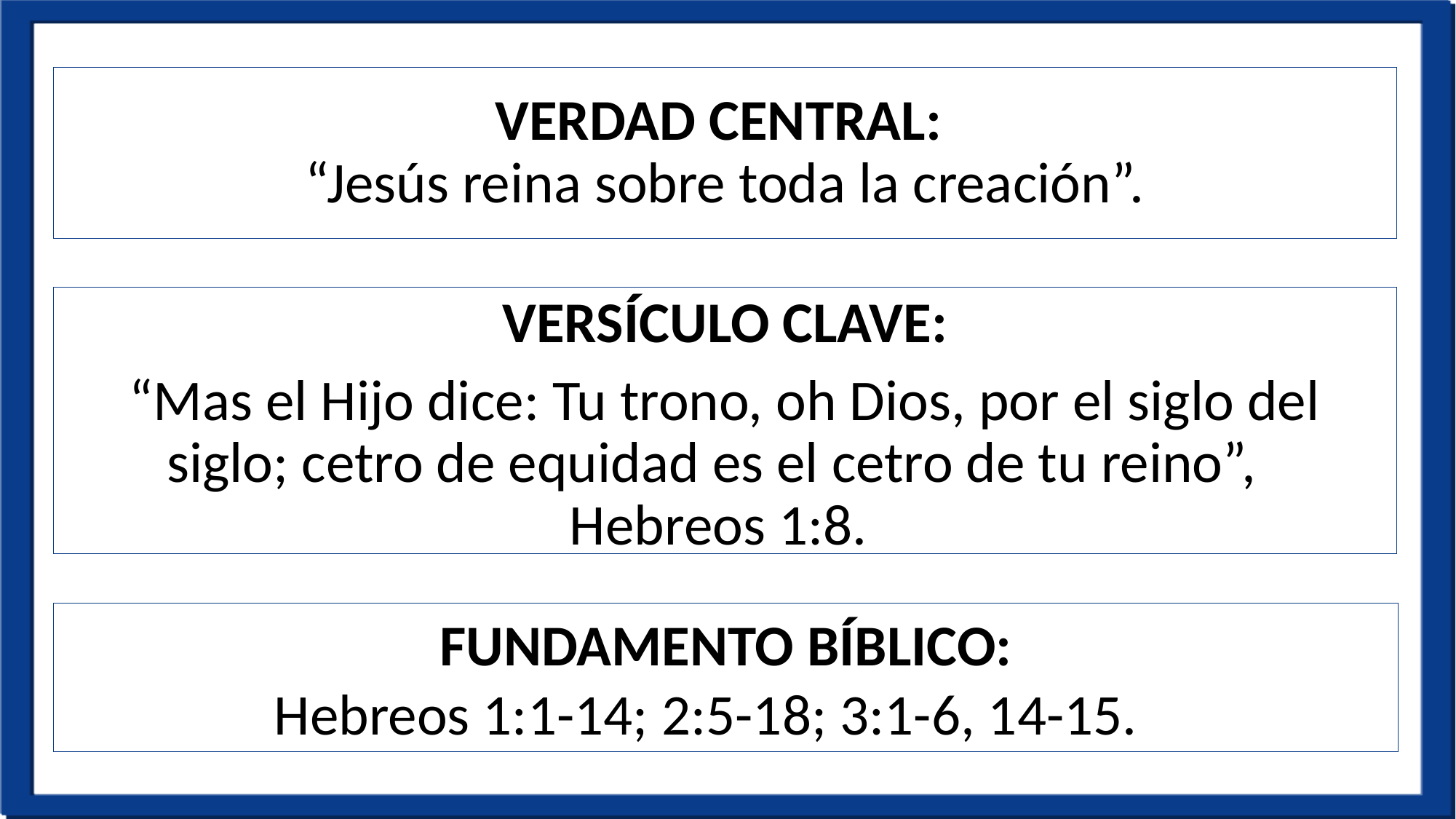

# VERDAD CENTRAL: “Jesús reina sobre toda la creación”.
VERSÍCULO CLAVE:
“Mas el Hijo dice: Tu trono, oh Dios, por el siglo del siglo; cetro de equidad es el cetro de tu reino”,   Hebreos 1:8.
FUNDAMENTO BÍBLICO:
Hebreos 1:1-14; 2:5-18; 3:1-6, 14-15.